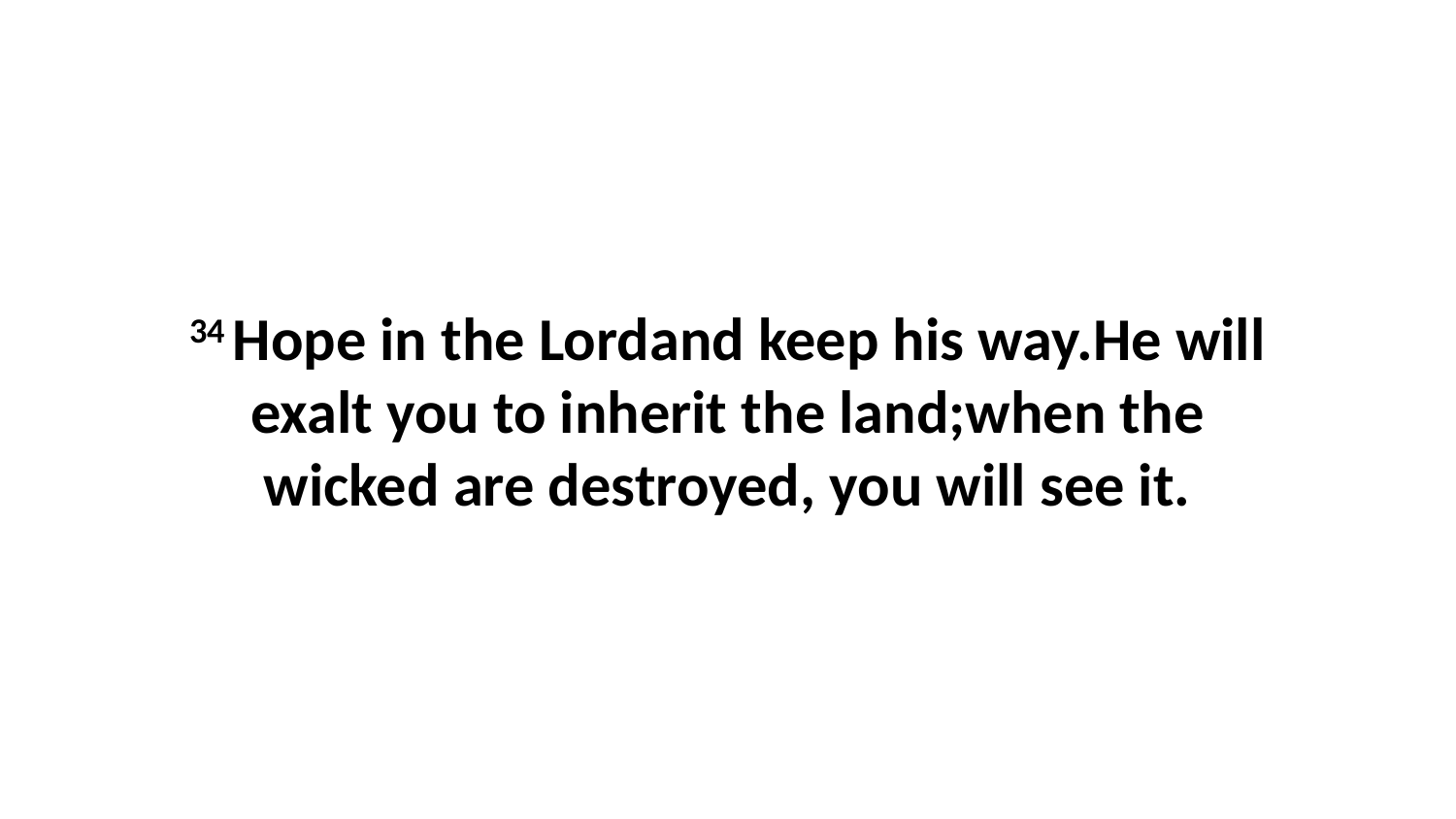

34 Hope in the Lordand keep his way.He will exalt you to inherit the land;when the wicked are destroyed, you will see it.